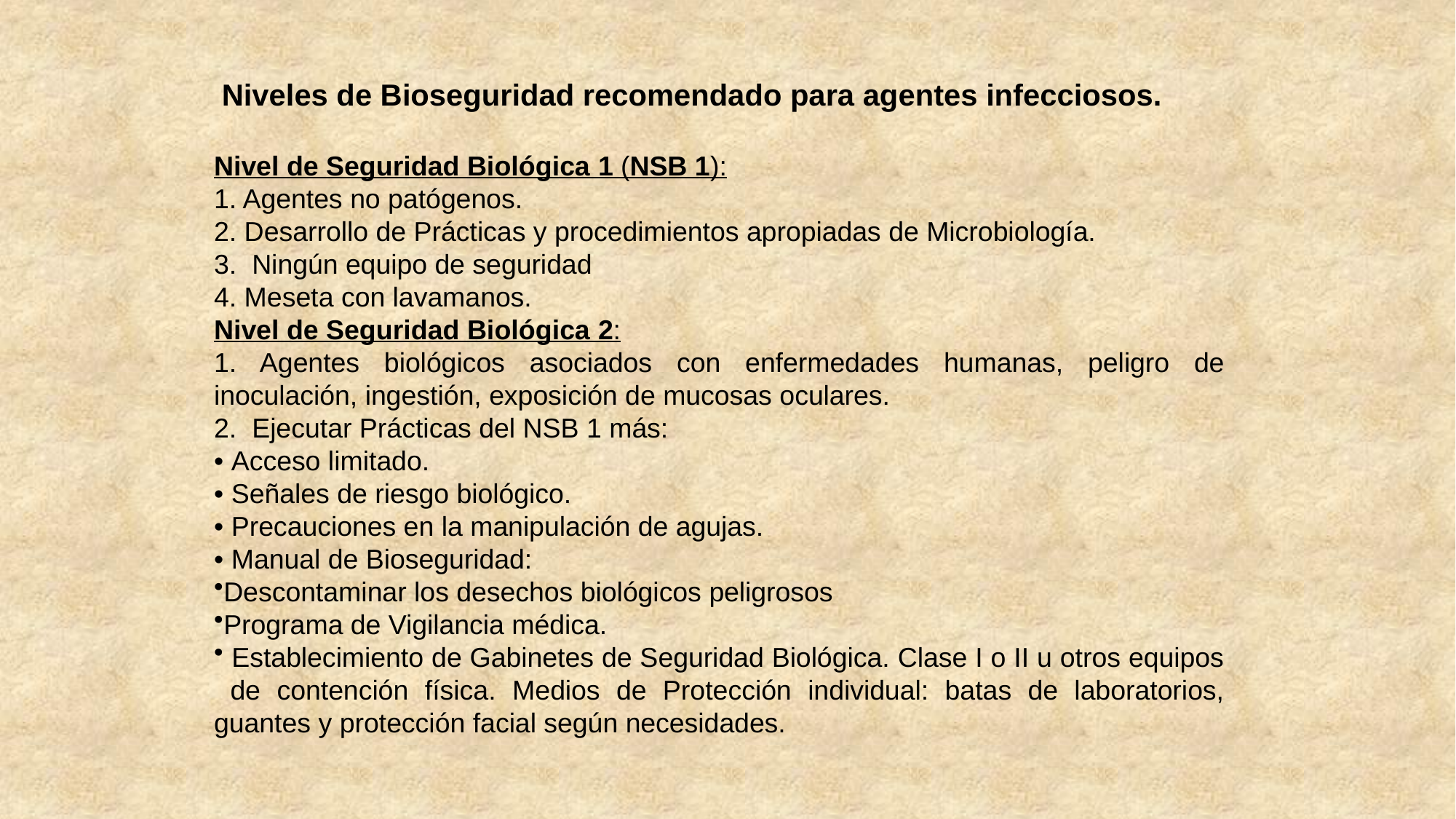

Niveles de Bioseguridad recomendado para agentes infecciosos.

Nivel de Seguridad Biológica 1 (NSB 1):
1. Agentes no patógenos.
2. Desarrollo de Prácticas y procedimientos apropiadas de Microbiología.
3.  Ningún equipo de seguridad
4. Meseta con lavamanos.
Nivel de Seguridad Biológica 2:
1. Agentes biológicos asociados con enfermedades humanas, peligro de inoculación, ingestión, exposición de mucosas oculares.
2.  Ejecutar Prácticas del NSB 1 más:
• Acceso limitado.
• Señales de riesgo biológico.
• Precauciones en la manipulación de agujas.
• Manual de Bioseguridad:
Descontaminar los desechos biológicos peligrosos
Programa de Vigilancia médica.
 Establecimiento de Gabinetes de Seguridad Biológica. Clase I o II u otros equipos  de contención física. Medios de Protección individual: batas de laboratorios, guantes y protección facial según necesidades.